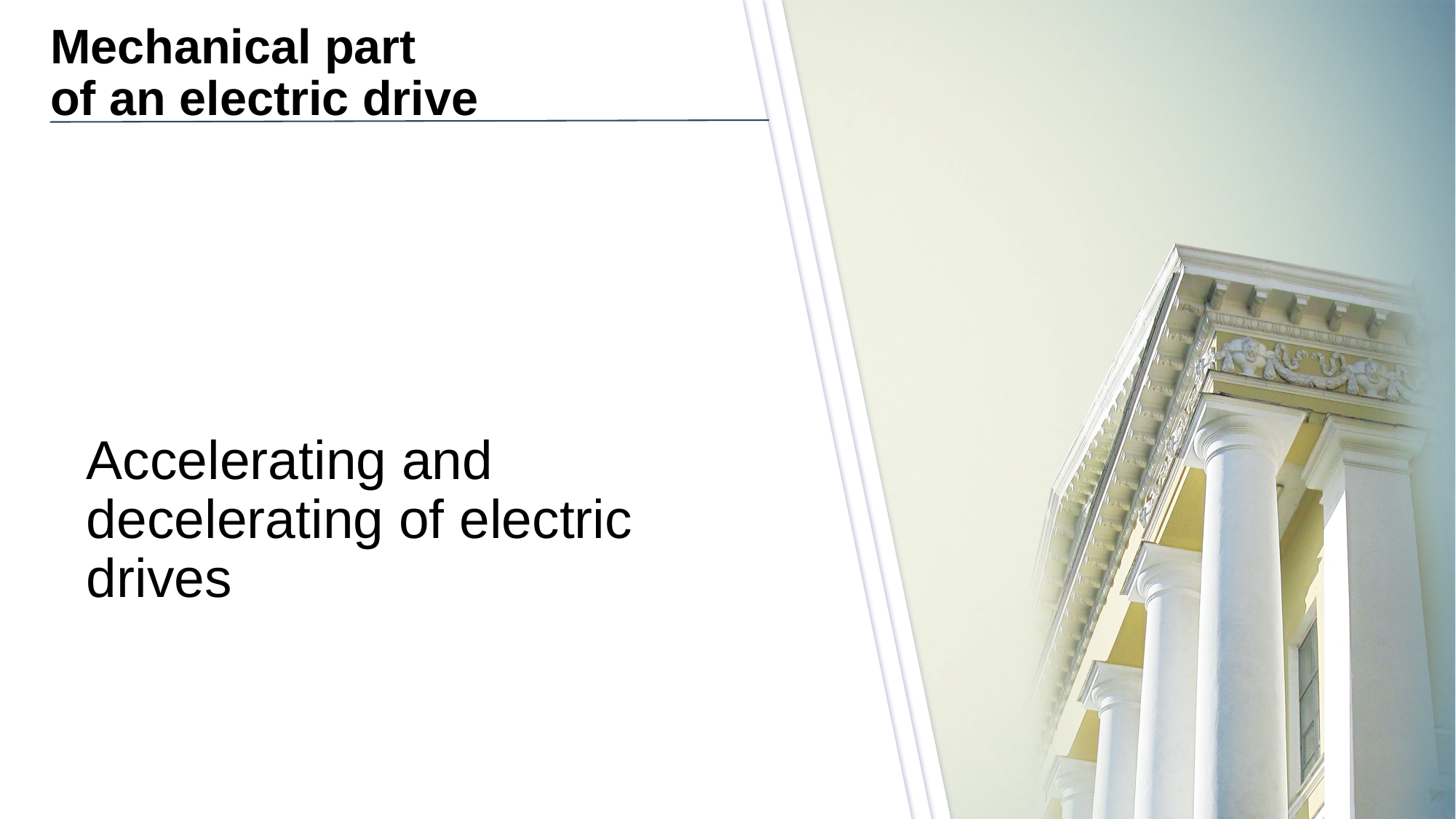

# Mechanical part of an electric drive

Accelerating and decelerating of electric drives